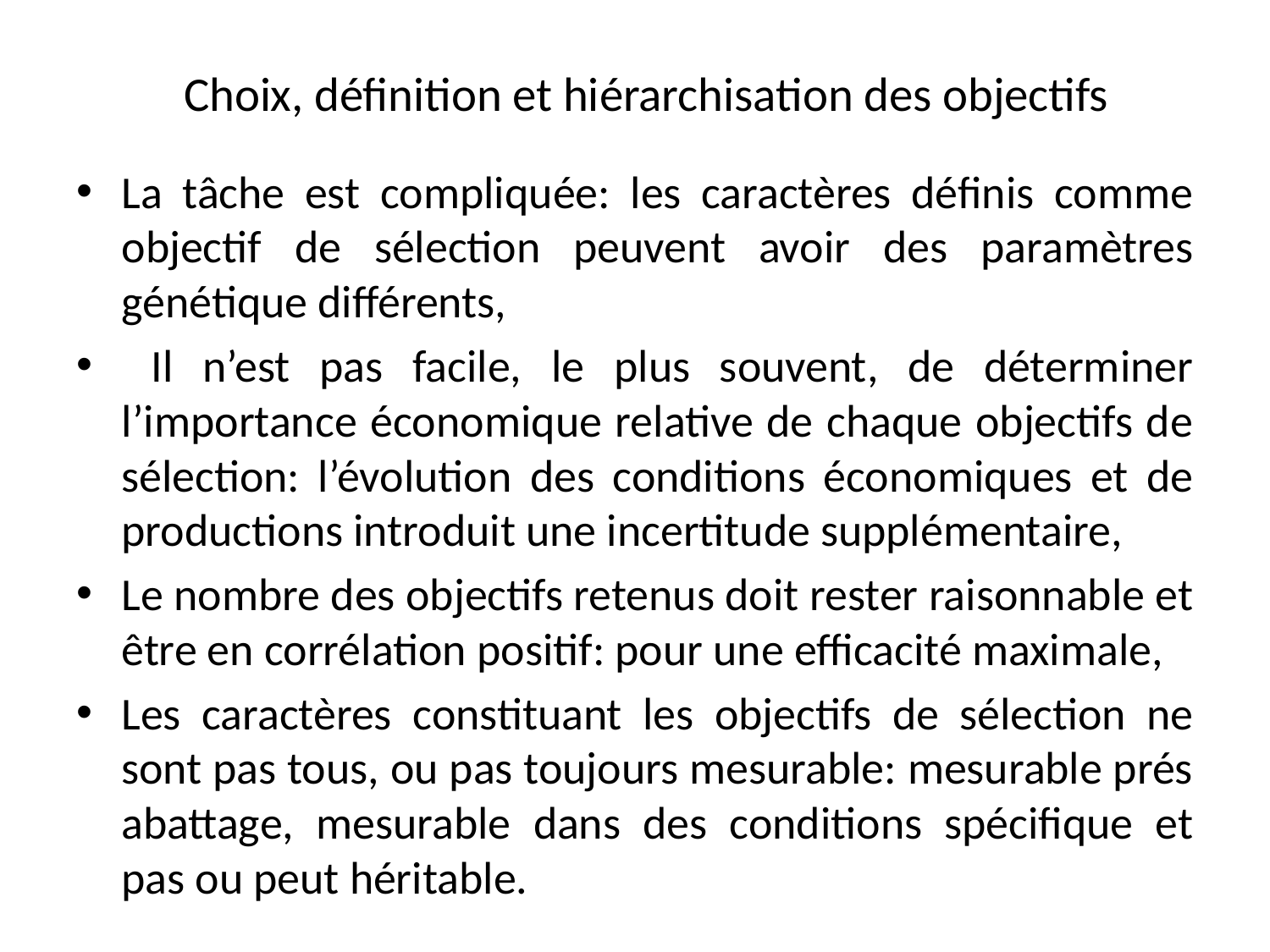

# Choix, définition et hiérarchisation des objectifs
La tâche est compliquée: les caractères définis comme objectif de sélection peuvent avoir des paramètres génétique différents,
 Il n’est pas facile, le plus souvent, de déterminer l’importance économique relative de chaque objectifs de sélection: l’évolution des conditions économiques et de productions introduit une incertitude supplémentaire,
Le nombre des objectifs retenus doit rester raisonnable et être en corrélation positif: pour une efficacité maximale,
Les caractères constituant les objectifs de sélection ne sont pas tous, ou pas toujours mesurable: mesurable prés abattage, mesurable dans des conditions spécifique et pas ou peut héritable.